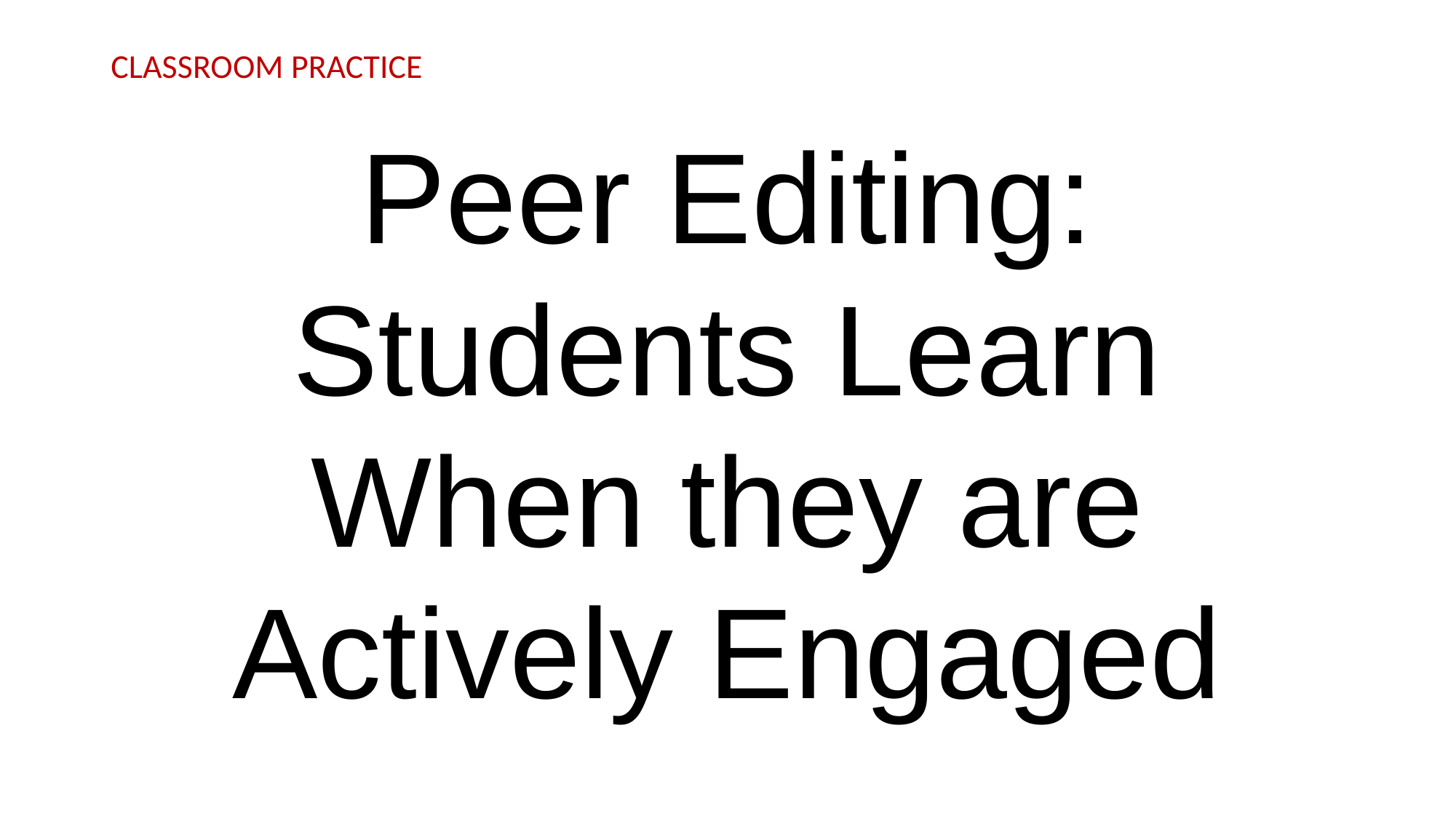

# CLASSROOM PRACTICE
Peer Editing:
Students Learn
When they are
Actively Engaged